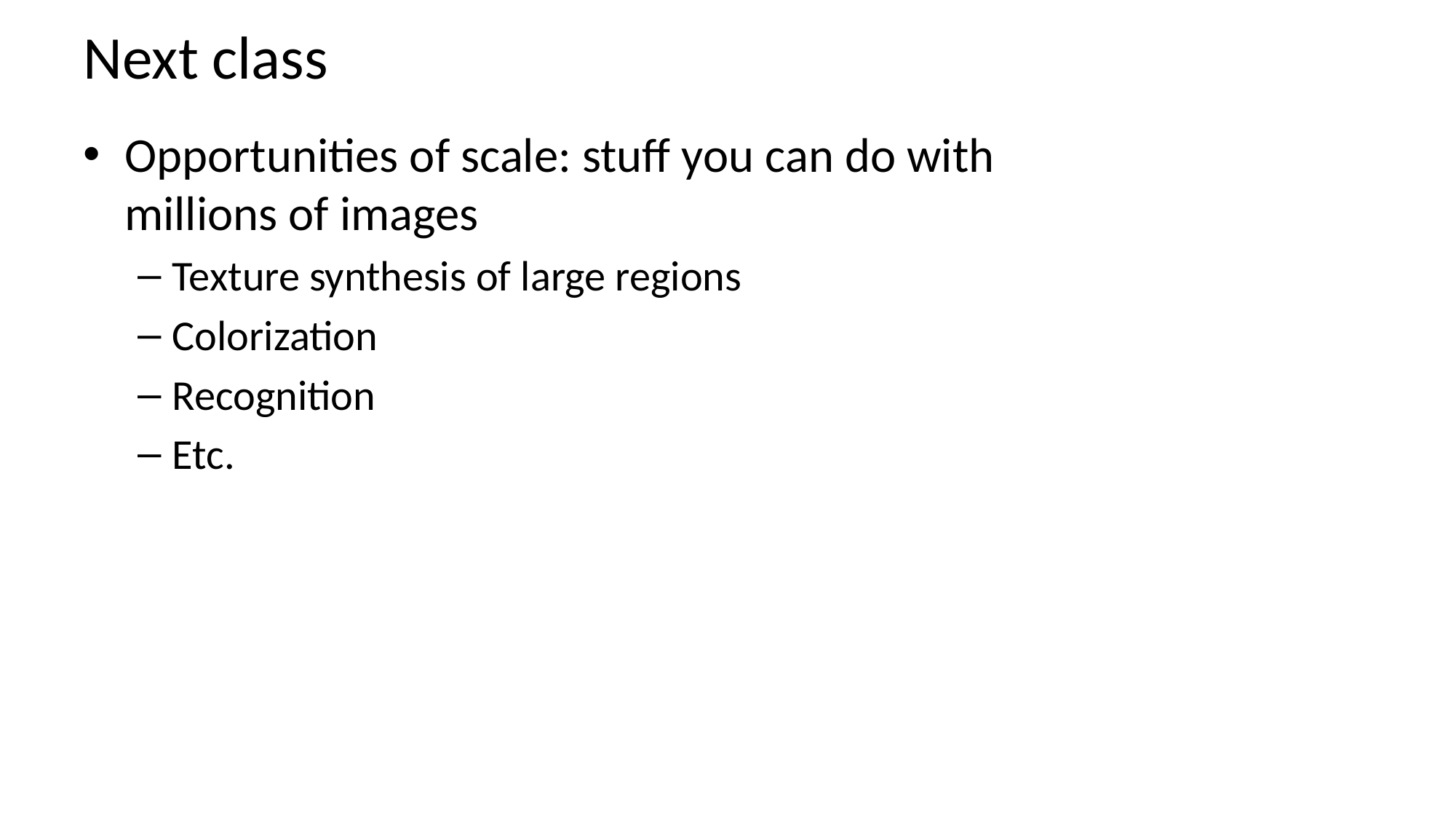

# Next class
Opportunities of scale: stuff you can do with millions of images
Texture synthesis of large regions
Colorization
Recognition
Etc.